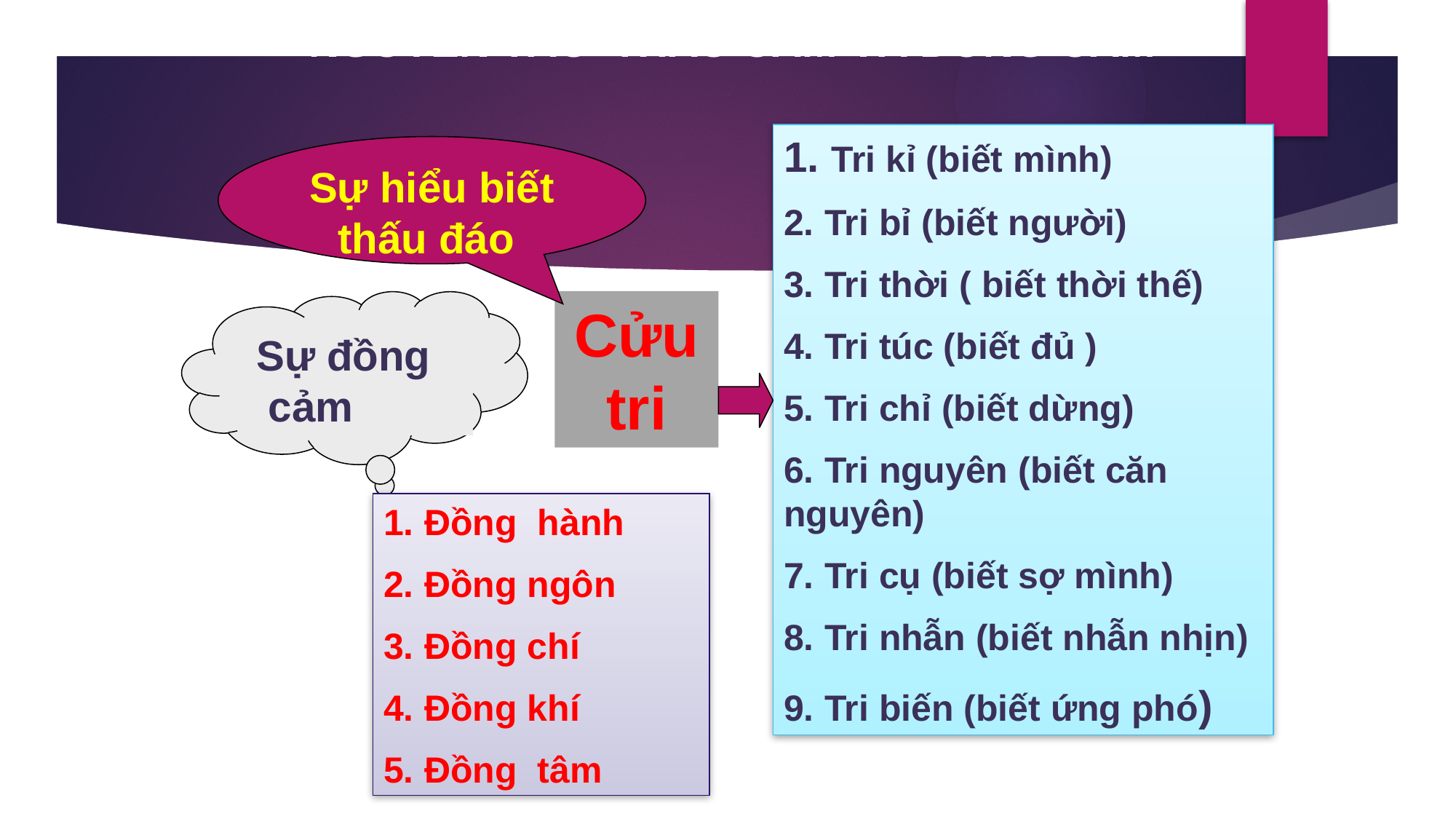

NGUYÊN TẮC  THẤU CẢM VÀ ĐỒNG CẢM
1. Tri kỉ (biết mình)
2. Tri bỉ (biết người)
3. Tri thời ( biết thời thế)
4. Tri túc (biết đủ )
5. Tri chỉ (biết dừng)
6. Tri nguyên (biết căn nguyên)
7. Tri cụ (biết sợ mình)
8. Tri nhẫn (biết nhẫn nhịn)
9. Tri biến (biết ứng phó)
Sự hiểu biết thấu đáo

Cửu tri
Sự đồng
 cảm

Đồng  hành
Đồng ngôn
Đồng chí
Đồng khí
Đồng  tâm